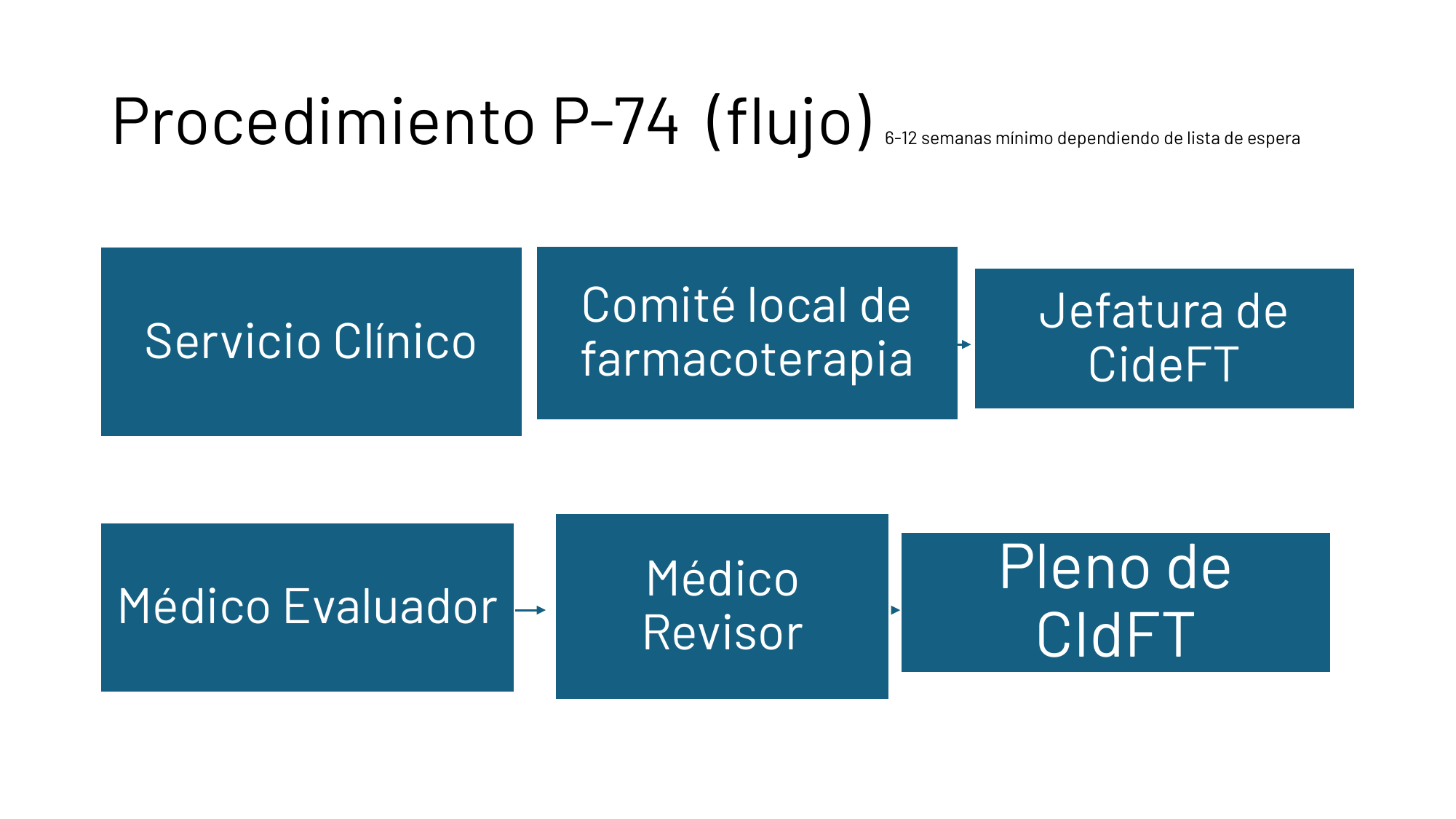

# Procedimiento P-74  (flujo) 6-12 semanas mínimo dependiendo de lista de espera
Pleno de CIdFT
Servicio Clínico
Comité local de farmacoterapia
Jefatura de CideFT
Médico Evaluador
Médico Revisor